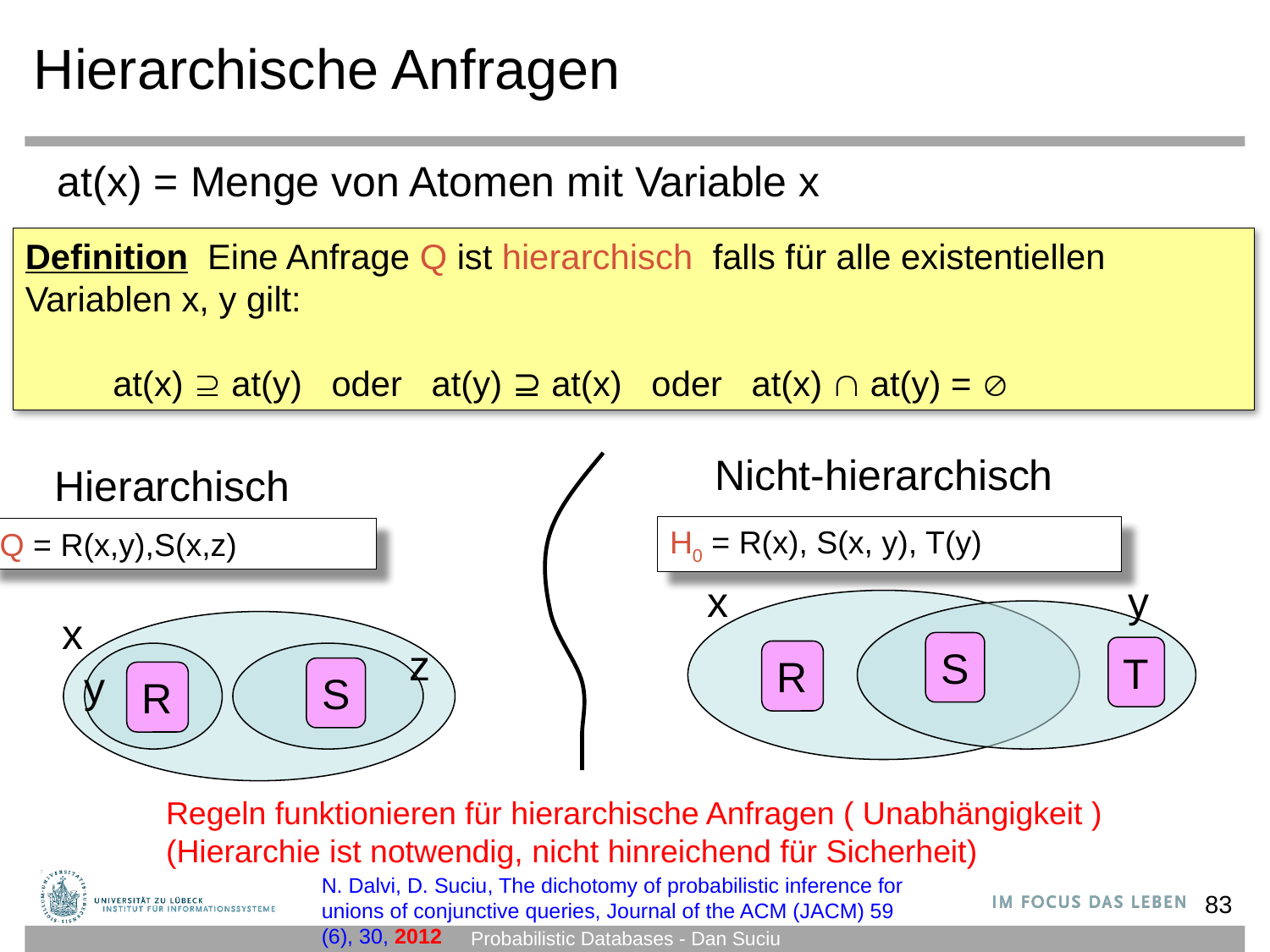

# Hierarchische Anfragen
at(x) = Menge von Atomen mit Variable x
Definition  Eine Anfrage Q ist hierarchisch  falls für alle existentiellen
Variablen x, y gilt:

         at(x) ⊇ at(y)   oder   at(y) ⊇ at(x)   oder   at(x) ∩ at(y) = ∅
Nicht-hierarchisch
Hierarchisch

H0 = R(x), S(x, y), T(y)
Q = R(x,y),S(x,z)
x
y

x

z
S
T
R

y
S
R
Regeln funktionieren für hierarchische Anfragen ( Unabhängigkeit )
(Hierarchie ist notwendig, nicht hinreichend für Sicherheit)
N. Dalvi, D. Suciu, The dichotomy of probabilistic inference for unions of conjunctive queries, Journal of the ACM (JACM) 59 (6), 30, 2012
83
Probabilistic Databases - Dan Suciu